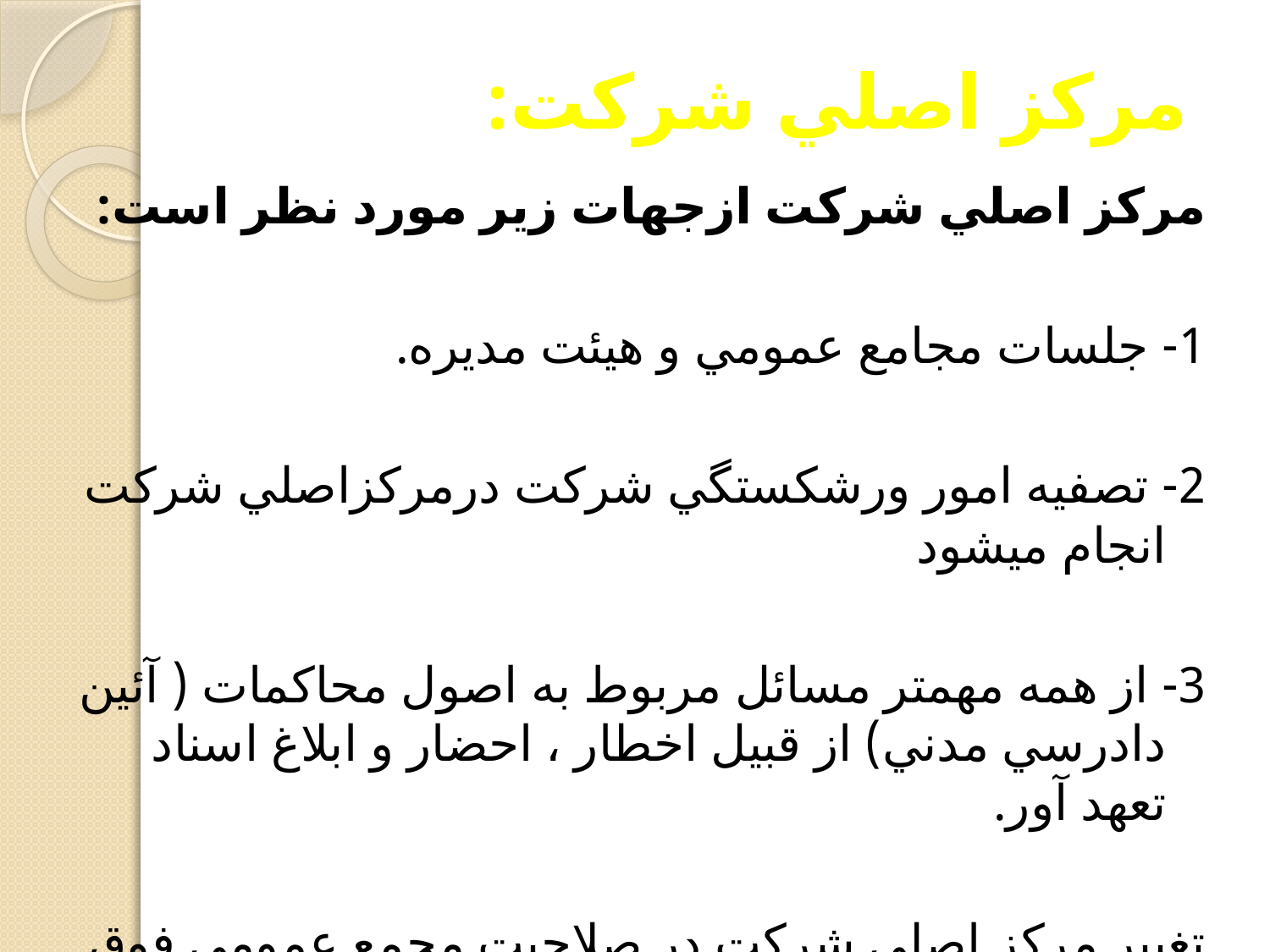

# مركز اصلي شركت:
مركز اصلي شركت ازجهات زير مورد نظر است:

1- جلسات مجامع عمومي و هيئت مديره.

2- تصفيه امور ورشكستگي شركت درمركزاصلي شركت انجام ميشود

3- از همه مهمتر مسائل مربوط به اصول محاكمات ( آئين دادرسي مدني) از قبيل اخطار ، احضار و ابلاغ اسناد تعهد آور.

تغيير مركز اصلي شركت در صلاحيت مجمع عمومي فوق العاده است.